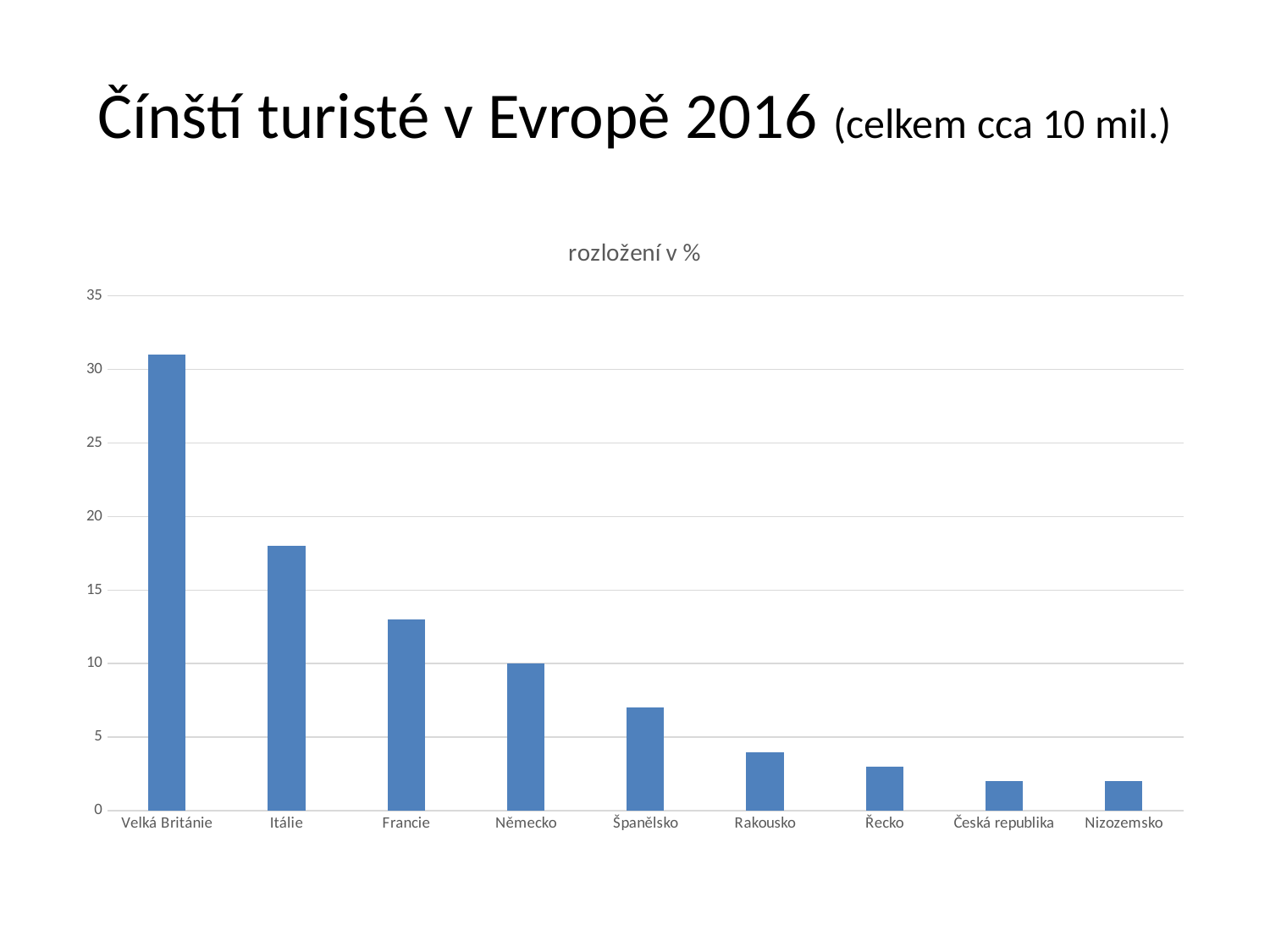

# Čínští turisté v Evropě 2016 (celkem cca 10 mil.)

### Chart:

| Category | rozložení v % |
|---|---|
| Velká Británie | 31.0 |
| Itálie | 18.0 |
| Francie | 13.0 |
| Německo | 10.0 |
| Španělsko | 7.0 |
| Rakousko | 4.0 |
| Řecko | 3.0 |
| Česká republika | 2.0 |
| Nizozemsko | 2.0 |